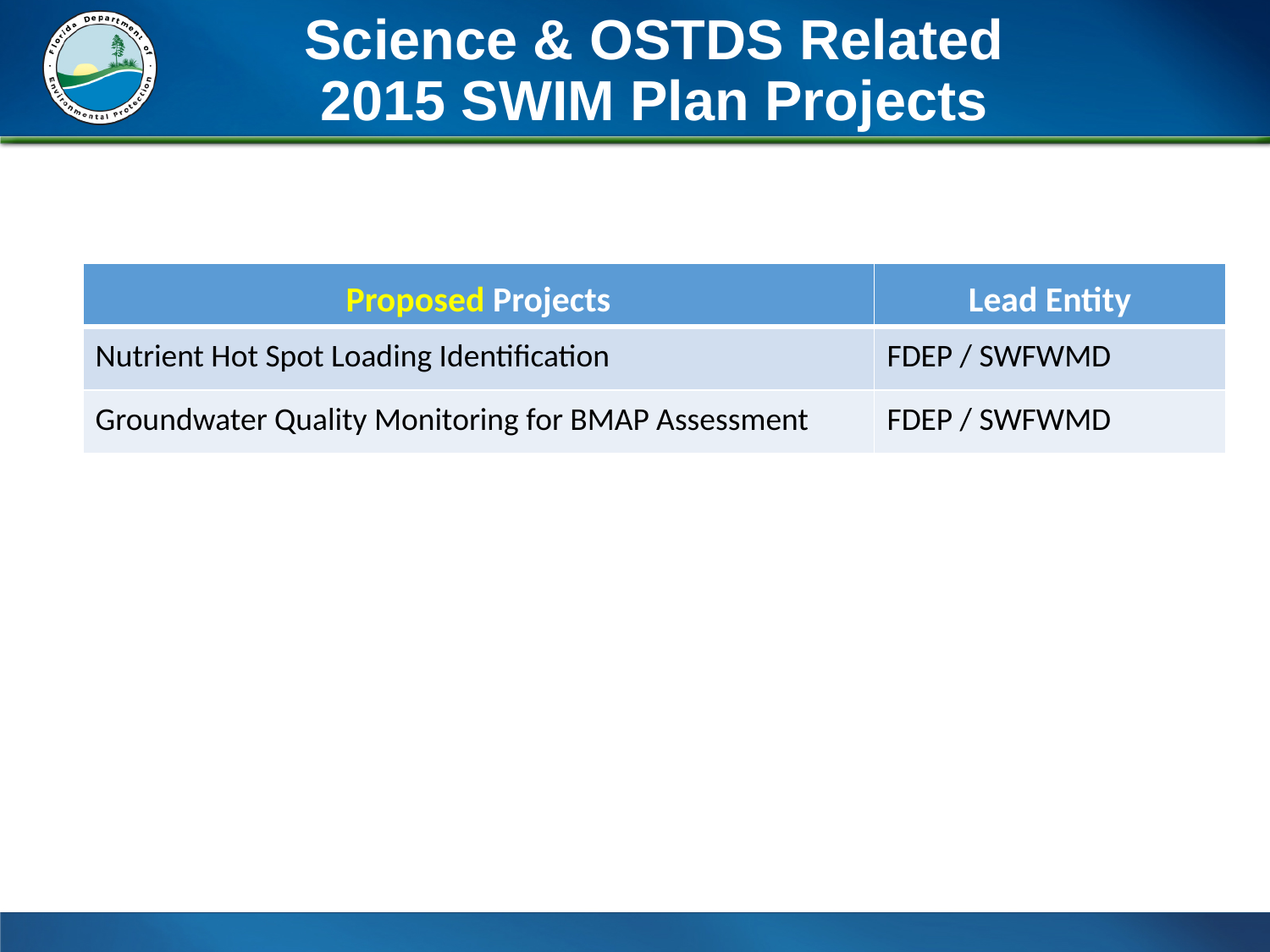

# Science & OSTDS Related 2015 SWIM Plan Projects
| Proposed Projects | Lead Entity |
| --- | --- |
| Nutrient Hot Spot Loading Identification | FDEP / SWFWMD |
| Groundwater Quality Monitoring for BMAP Assessment | FDEP / SWFWMD |